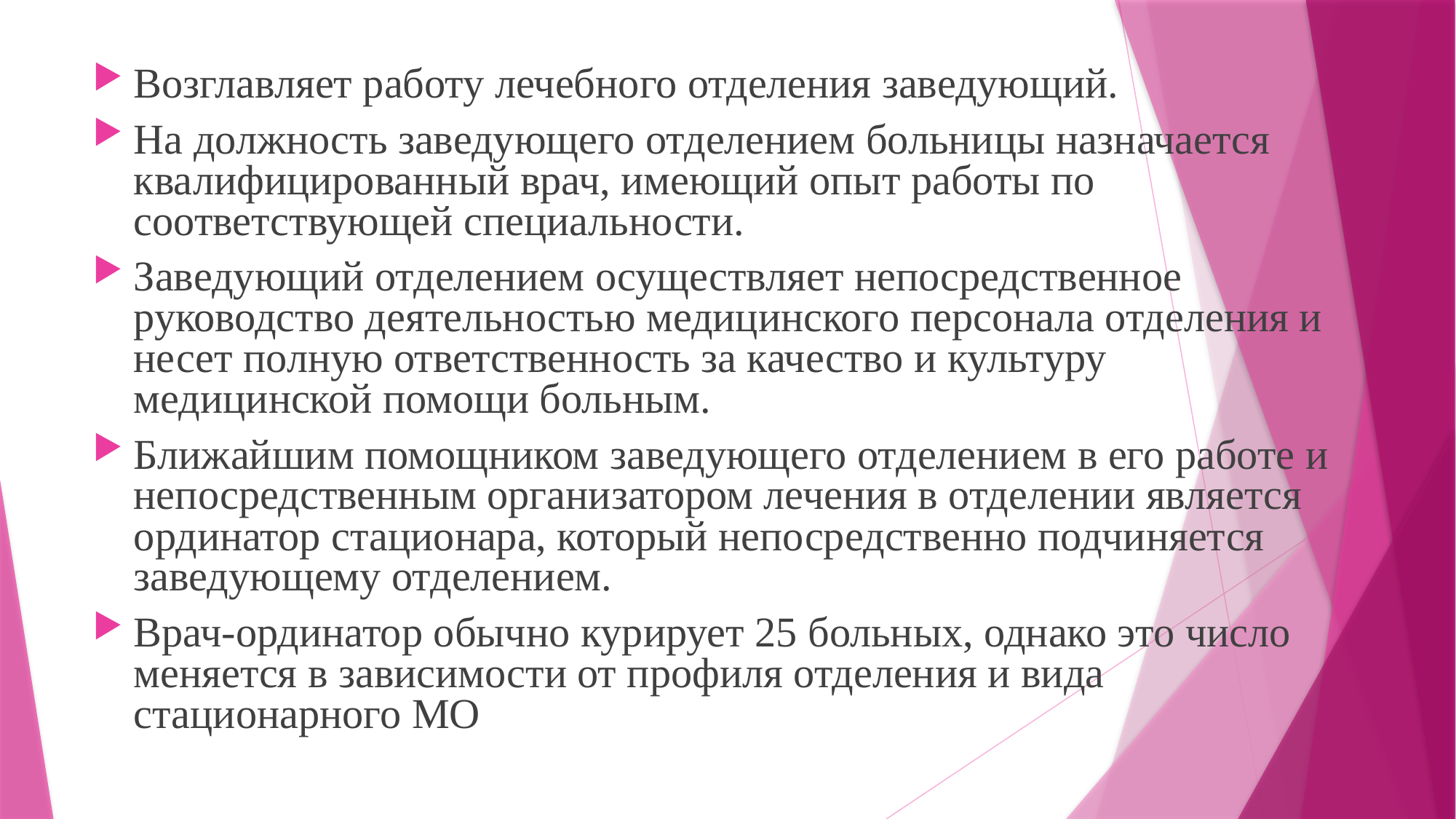

Возглавляет работу лечебного отделения заведующий.
На должность заведующего отделением больницы назначается квалифицированный врач, имеющий опыт работы по соответствующей специальности.
Заведующий отделением осуществляет непосредственное руководство деятельностью медицинского персонала отделения и несет полную ответственность за качество и культуру медицинской помощи больным.
Ближайшим помощником заведующего отделением в его работе и непосредственным организатором лечения в отделении является ординатор стационара, который непосредственно подчиняется заведующему отделением.
Врач-ординатор обычно курирует 25 больных, однако это число меняется в зависимости от профиля отделения и вида стационарного МО